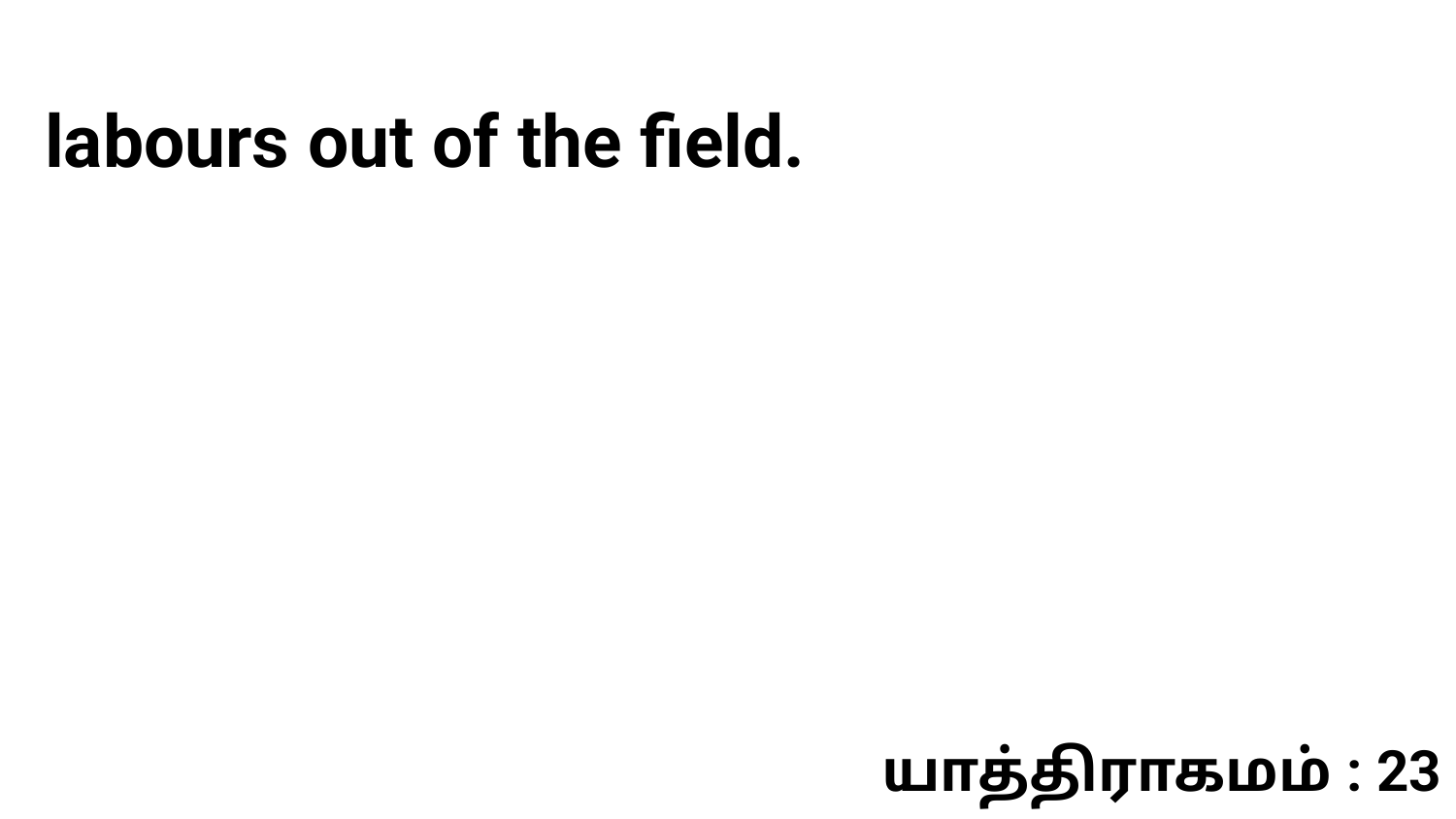

labours out of the field.
யாத்திராகமம் : 23